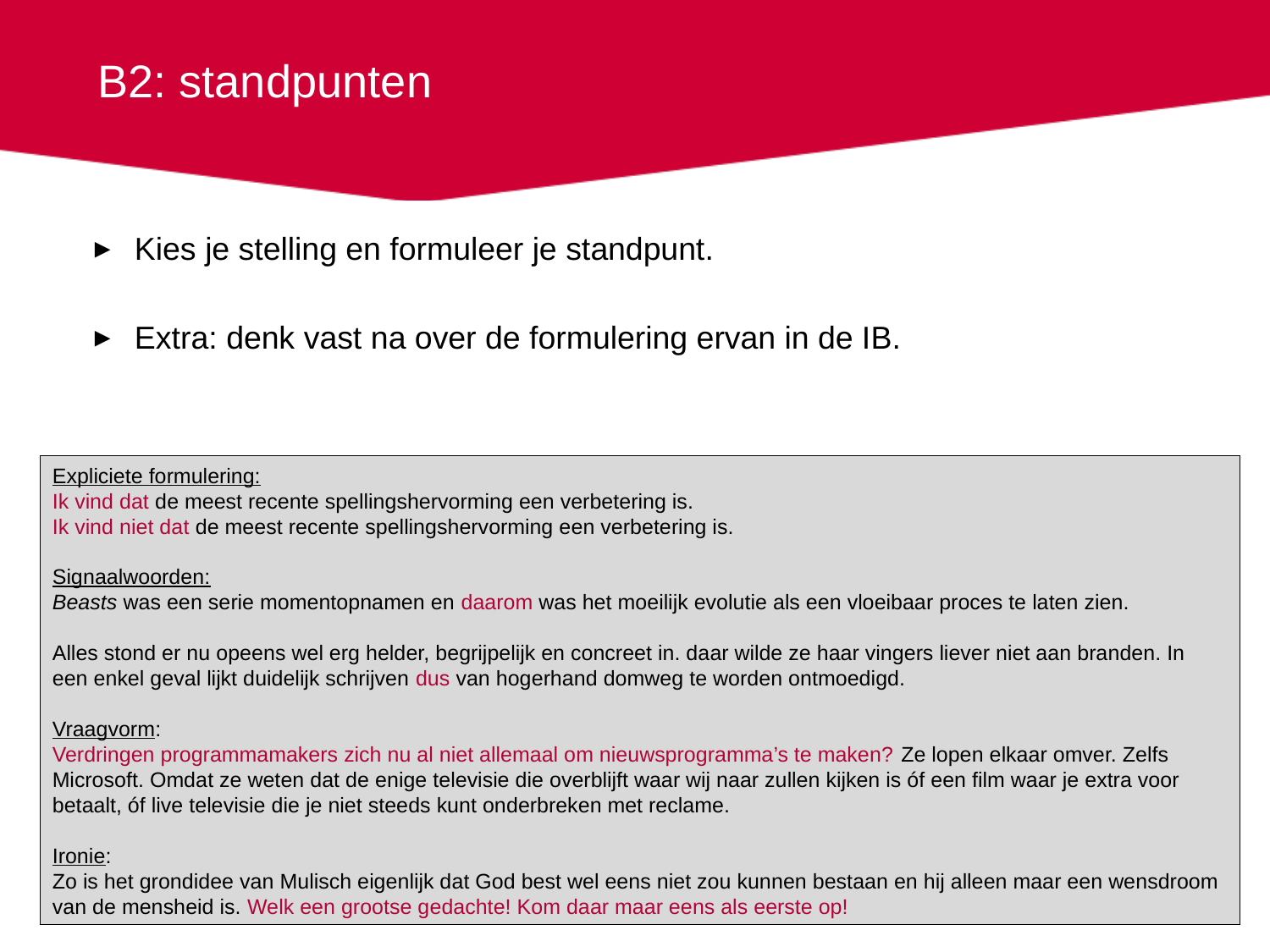

# B2: standpunten
Kies je stelling en formuleer je standpunt.

Extra: denk vast na over de formulering ervan in de IB.

Expliciete formulering:
Ik vind dat de meest recente spellingshervorming een verbetering is.
Ik vind niet dat de meest recente spellingshervorming een verbetering is.

Signaalwoorden:
Beasts was een serie momentopnamen en daarom was het moeilijk evolutie als een vloeibaar proces te laten zien.

Alles stond er nu opeens wel erg helder, begrijpelijk en concreet in. daar wilde ze haar vingers liever niet aan branden. In een enkel geval lijkt duidelijk schrijven dus van hogerhand domweg te worden ontmoedigd.

Vraagvorm:
Verdringen programmamakers zich nu al niet allemaal om nieuwsprogramma’s te maken? Ze lopen elkaar omver. Zelfs Microsoft. Omdat ze weten dat de enige televisie die overblijft waar wij naar zullen kijken is óf een film waar je extra voor betaalt, óf live televisie die je niet steeds kunt onderbreken met reclame.

Ironie:
Zo is het grondidee van Mulisch eigenlijk dat God best wel eens niet zou kunnen bestaan en hij alleen maar een wensdroom van de mensheid is. Welk een grootse gedachte! Kom daar maar eens als eerste op!